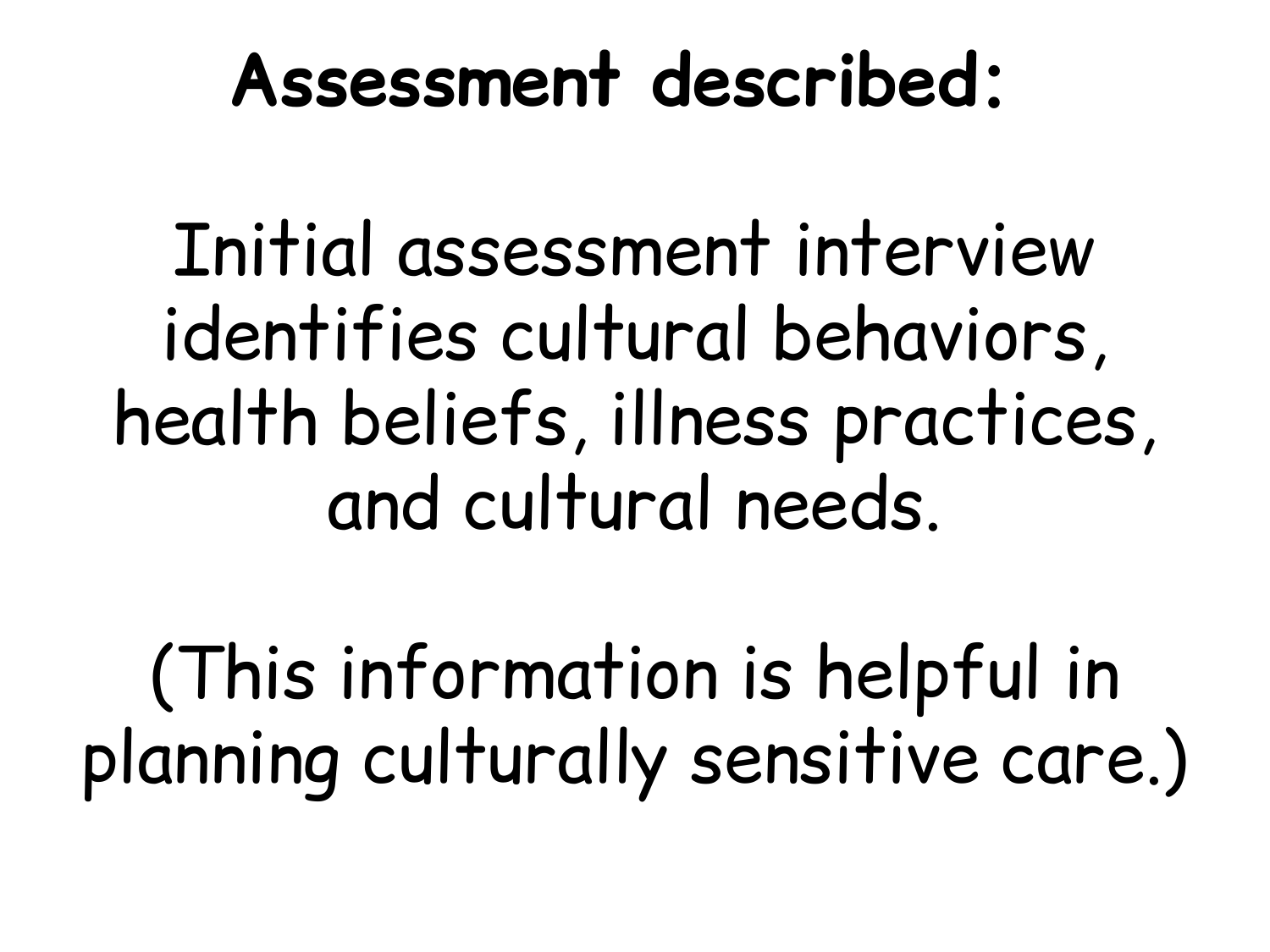

# Assessment described: Initial assessment interview identifies cultural behaviors, health beliefs, illness practices, and cultural needs. (This information is helpful in planning culturally sensitive care.)